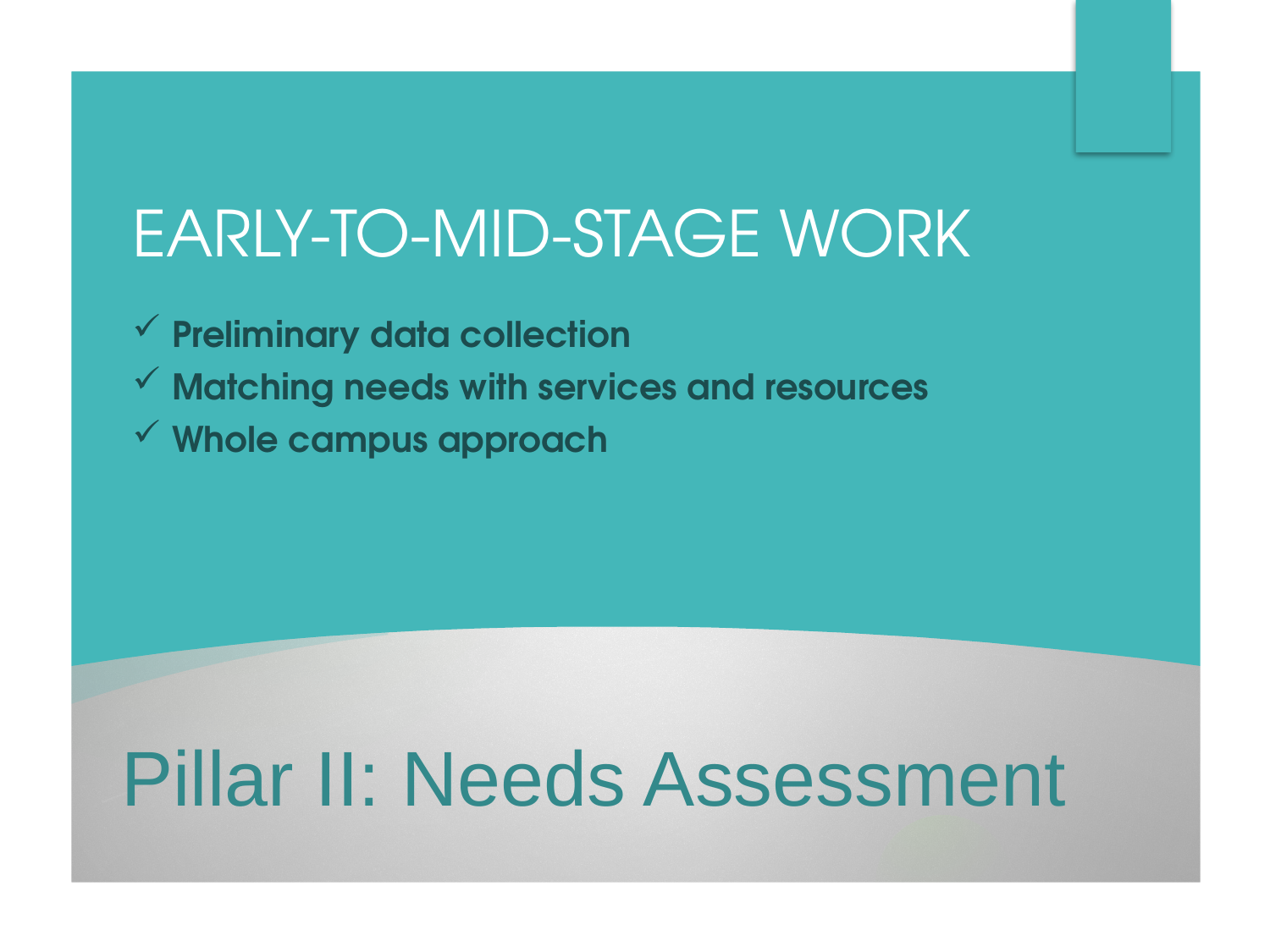

Early-To-Mid-Stage Work

Preliminary data collection
Matching needs with services and resources
Whole campus approach
# Pillar II: Needs Assessment